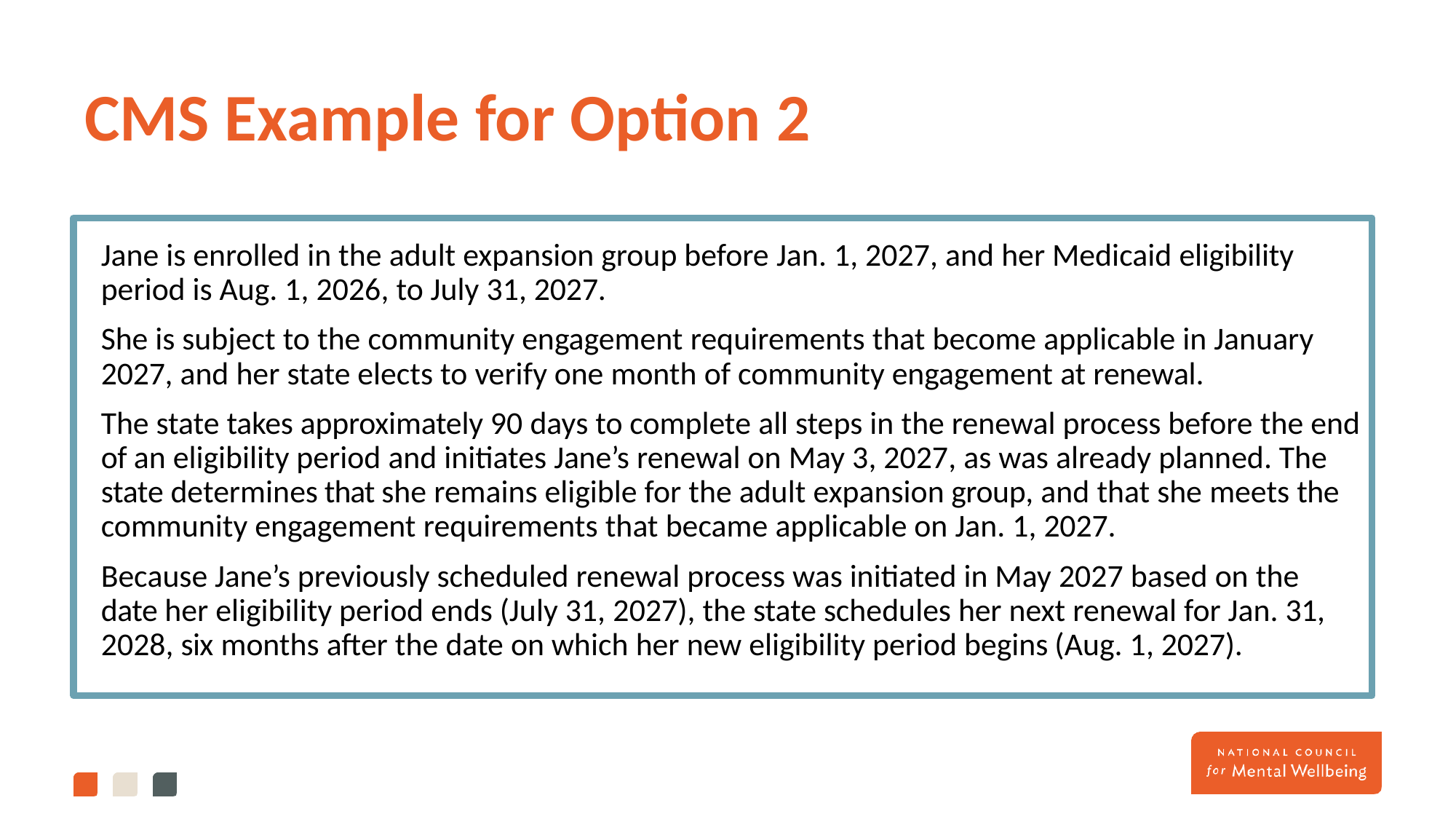

# CMS Example for Option 2
Jane is enrolled in the adult expansion group before Jan. 1, 2027, and her Medicaid eligibility period is Aug. 1, 2026, to July 31, 2027.
She is subject to the community engagement requirements that become applicable in January 2027, and her state elects to verify one month of community engagement at renewal.
The state takes approximately 90 days to complete all steps in the renewal process before the end of an eligibility period and initiates Jane’s renewal on May 3, 2027, as was already planned. The state determines that she remains eligible for the adult expansion group, and that she meets the community engagement requirements that became applicable on Jan. 1, 2027.
Because Jane’s previously scheduled renewal process was initiated in May 2027 based on the date her eligibility period ends (July 31, 2027), the state schedules her next renewal for Jan. 31, 2028, six months after the date on which her new eligibility period begins (Aug. 1, 2027).